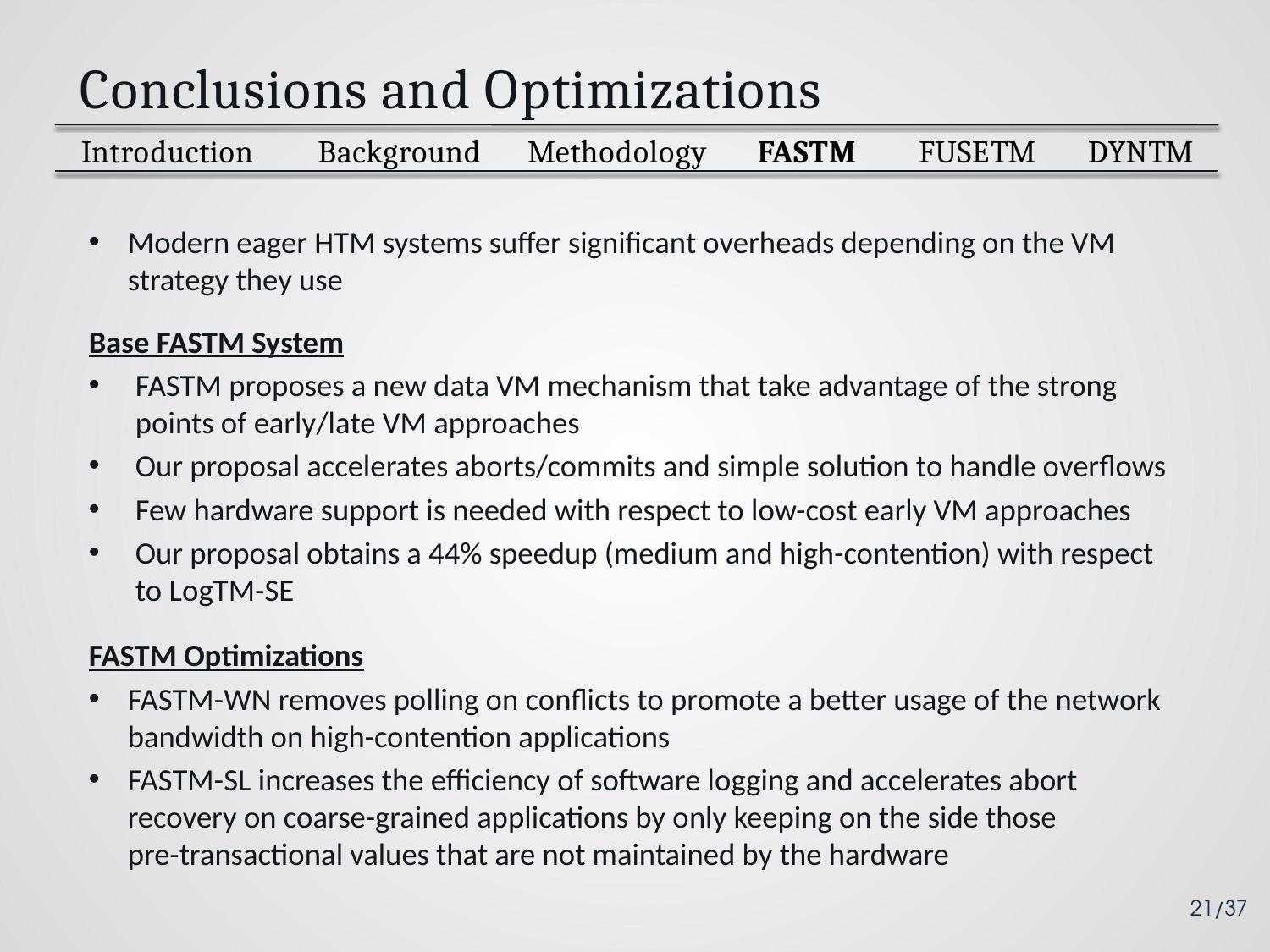

# Conclusions and Optimizations
  Introduction
Background
FUSETM
DYNTM
FASTM
Methodology
Modern eager HTM systems suffer significant overheads depending on the VM strategy they use
Base FASTM System
FASTM proposes a new data VM mechanism that take advantage of the strong points of early/late VM approaches
Our proposal accelerates aborts/commits and simple solution to handle overflows
Few hardware support is needed with respect to low-cost early VM approaches
Our proposal obtains a 44% speedup (medium and high-contention) with respect to LogTM-SE

FASTM Optimizations
FASTM-WN removes polling on conflicts to promote a better usage of the network bandwidth on high-contention applications
FASTM-SL increases the efficiency of software logging and accelerates abort recovery on coarse-grained applications by only keeping on the side those
pre-transactional values that are not maintained by the hardware

21/37